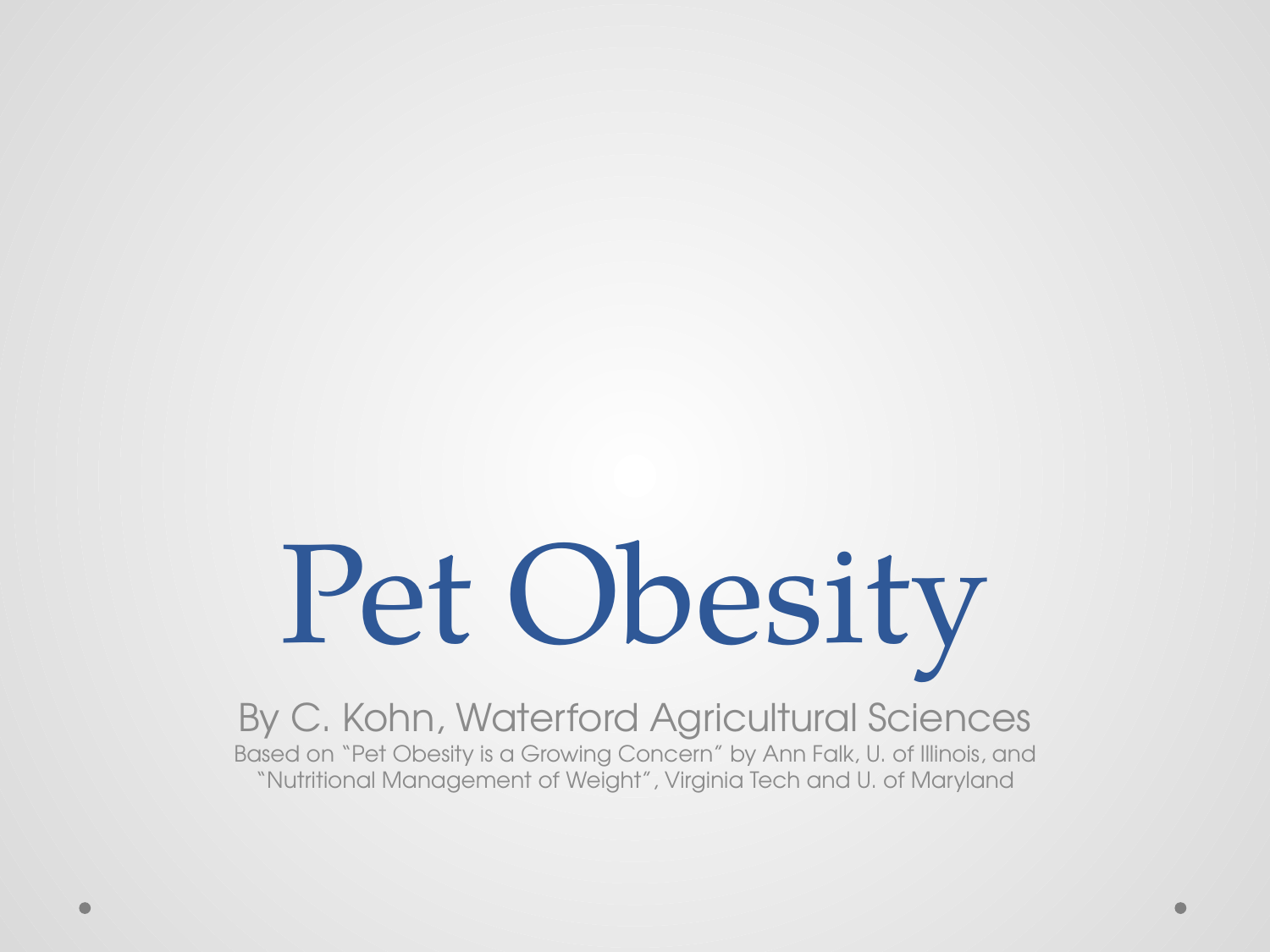

# Pet Obesity
By C. Kohn, Waterford Agricultural Sciences
Based on “Pet Obesity is a Growing Concern” by Ann Falk, U. of Illinois, and “Nutritional Management of Weight”, Virginia Tech and U. of Maryland